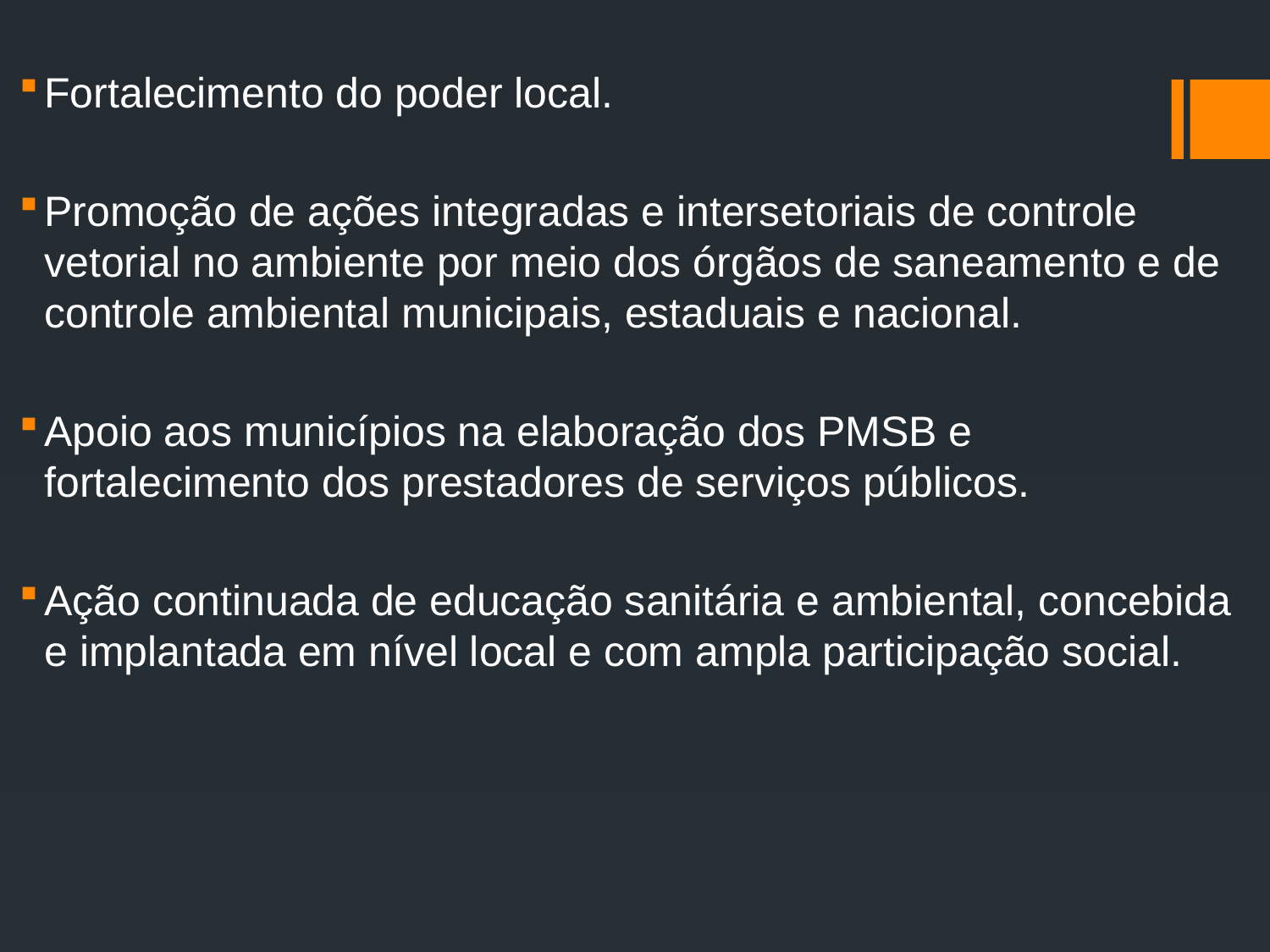

Fortalecimento do poder local.

Promoção de ações integradas e intersetoriais de controle vetorial no ambiente por meio dos órgãos de saneamento e de controle ambiental municipais, estaduais e nacional.

Apoio aos municípios na elaboração dos PMSB e fortalecimento dos prestadores de serviços públicos.

Ação continuada de educação sanitária e ambiental, concebida e implantada em nível local e com ampla participação social.